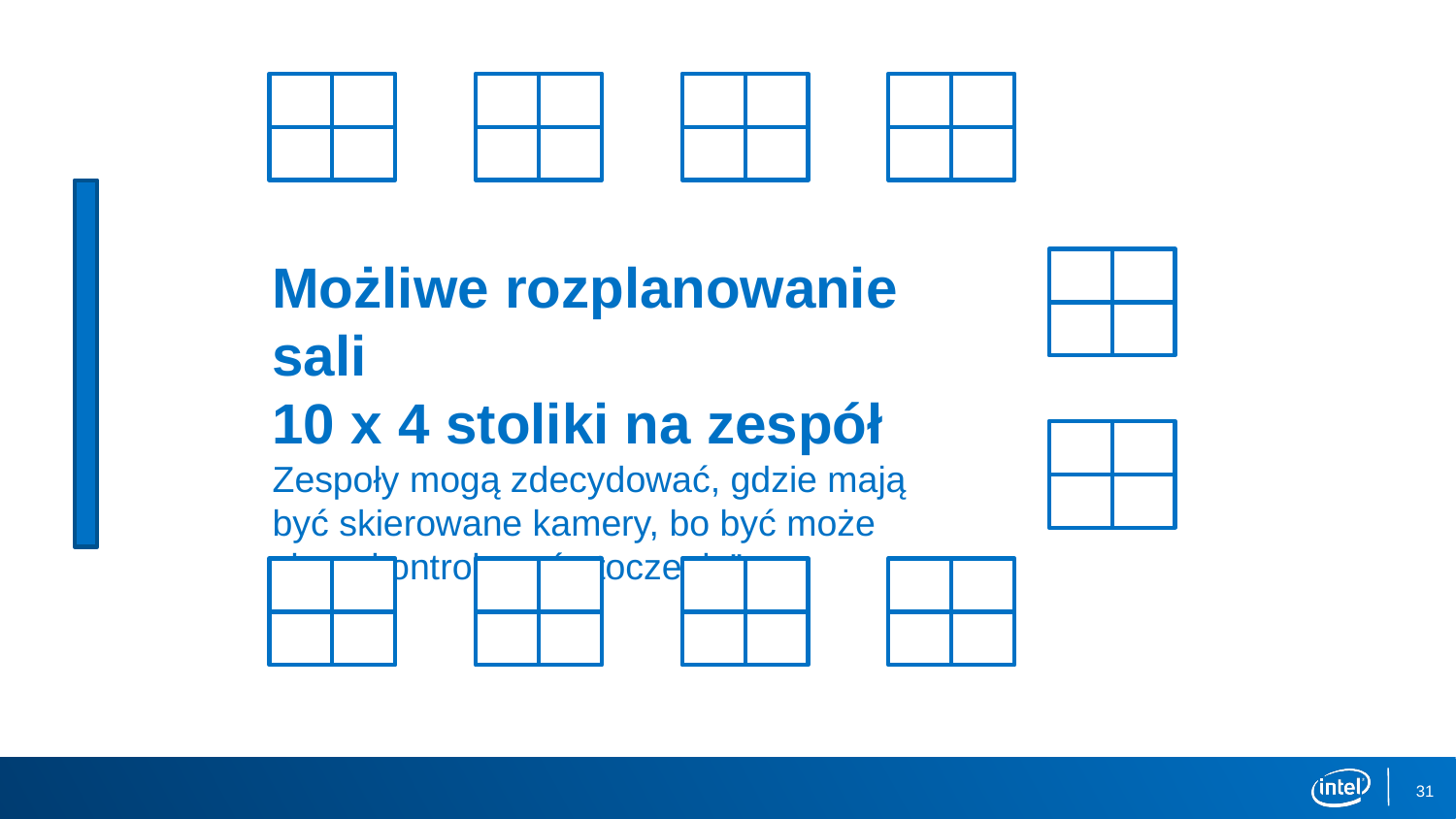

Możliwe rozplanowanie sali
10 x 4 stoliki na zespół
Zespoły mogą zdecydować, gdzie mają być skierowane kamery, bo być może chcą „kontrolować otoczenie”.

31